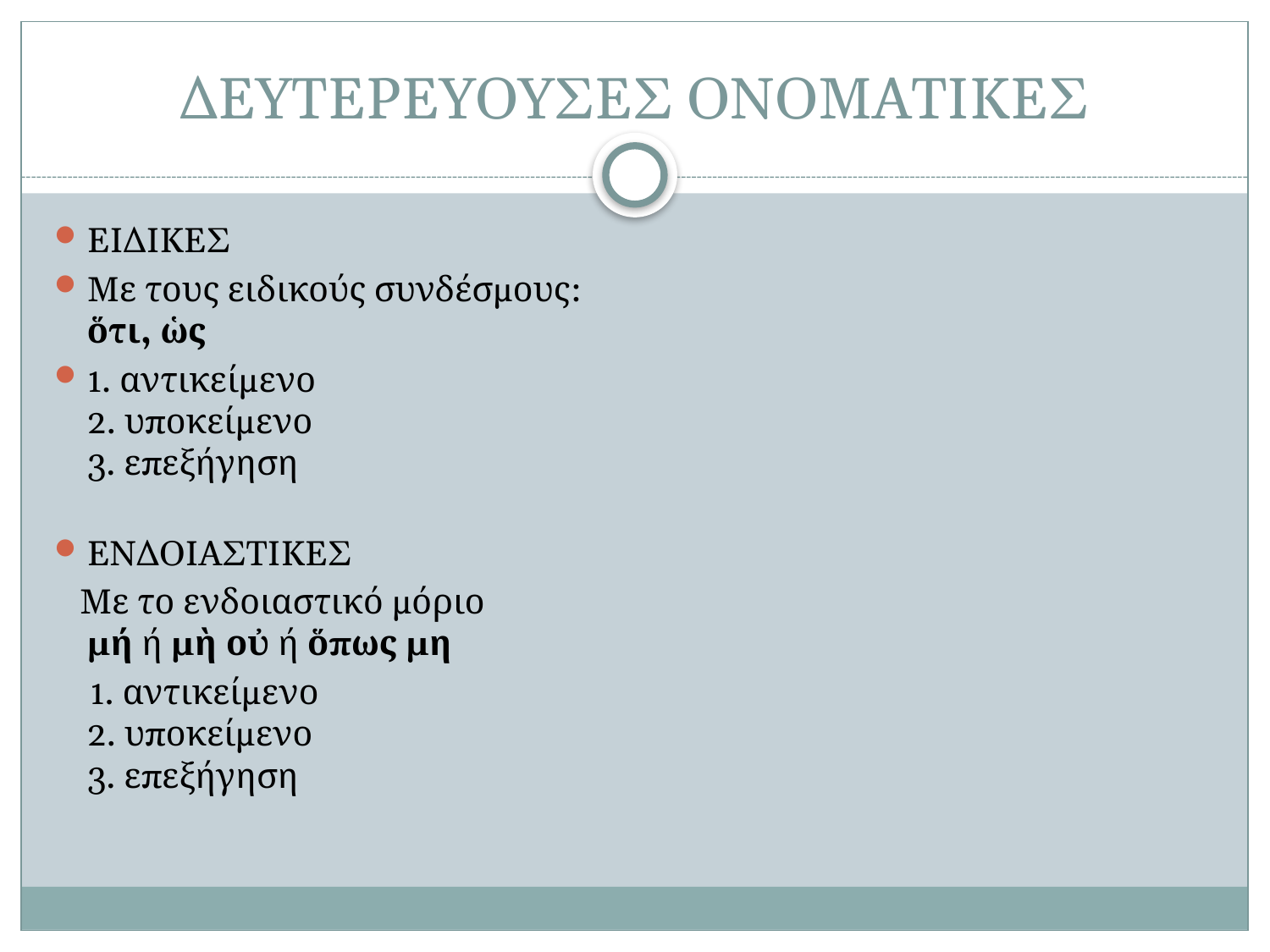

# ΔΕΥΤΕΡΕΥΟΥΣΕΣ ΟΝΟΜΑΤΙΚΕΣ
ΕΙΔΙΚΕΣ
Με τους ειδικούς συνδέσμους:
ὅτι, ὡς
1. αντικείμενο
2. υποκείμενο
3. επεξήγηση
ΕΝΔΟΙΑΣΤΙΚΕΣ
   Με το ενδοιαστικό μόριο
μή ή μὴ οὐ ή ὅπως μη
    1. αντικείμενο
2. υποκείμενο
3. επεξήγηση